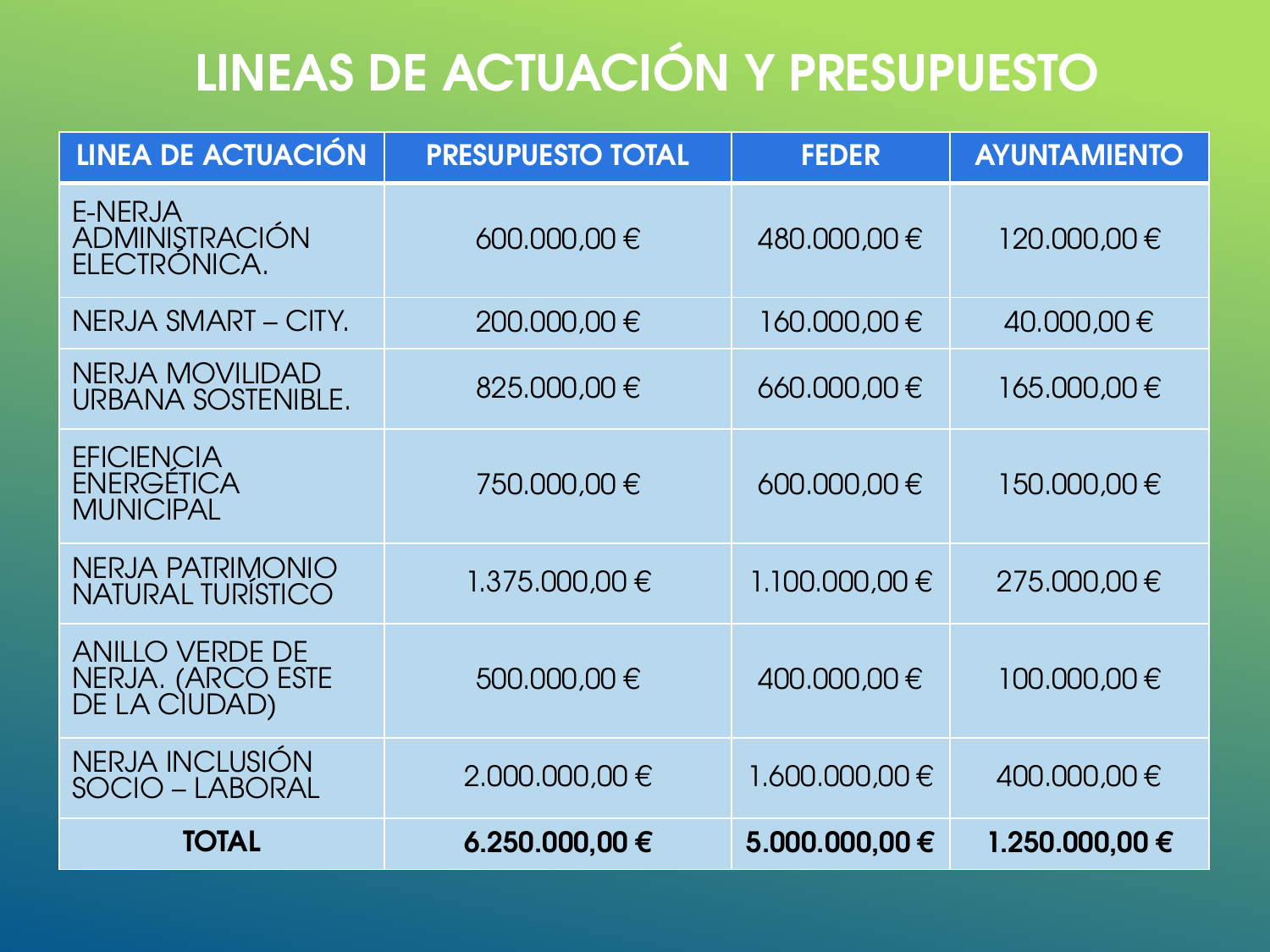

LINEAS DE ACTUACIÓN Y PRESUPUESTO
| LINEA DE ACTUACIÓN | PRESUPUESTO TOTAL | FEDER | AYUNTAMIENTO |
| --- | --- | --- | --- |
| E-NERJA ADMINISTRACIÓN ELECTRÓNICA. | 600.000,00 € | 480.000,00 € | 120.000,00 € |
| NERJA SMART – CITY. | 200.000,00 € | 160.000,00 € | 40.000,00 € |
| NERJA MOVILIDAD URBANA SOSTENIBLE. | 825.000,00 € | 660.000,00 € | 165.000,00 € |
| EFICIENCIA ENERGÉTICA MUNICIPAL | 750.000,00 € | 600.000,00 € | 150.000,00 € |
| NERJA PATRIMONIO NATURAL TURÍSTICO | 1.375.000,00 € | 1.100.000,00 € | 275.000,00 € |
| ANILLO VERDE DE NERJA. (ARCO ESTE DE LA CIUDAD) | 500.000,00 € | 400.000,00 € | 100.000,00 € |
| NERJA INCLUSIÓN SOCIO – LABORAL | 2.000.000,00 € | 1.600.000,00 € | 400.000,00 € |
| TOTAL | 6.250.000,00 € | 5.000.000,00 € | 1.250.000,00 € |